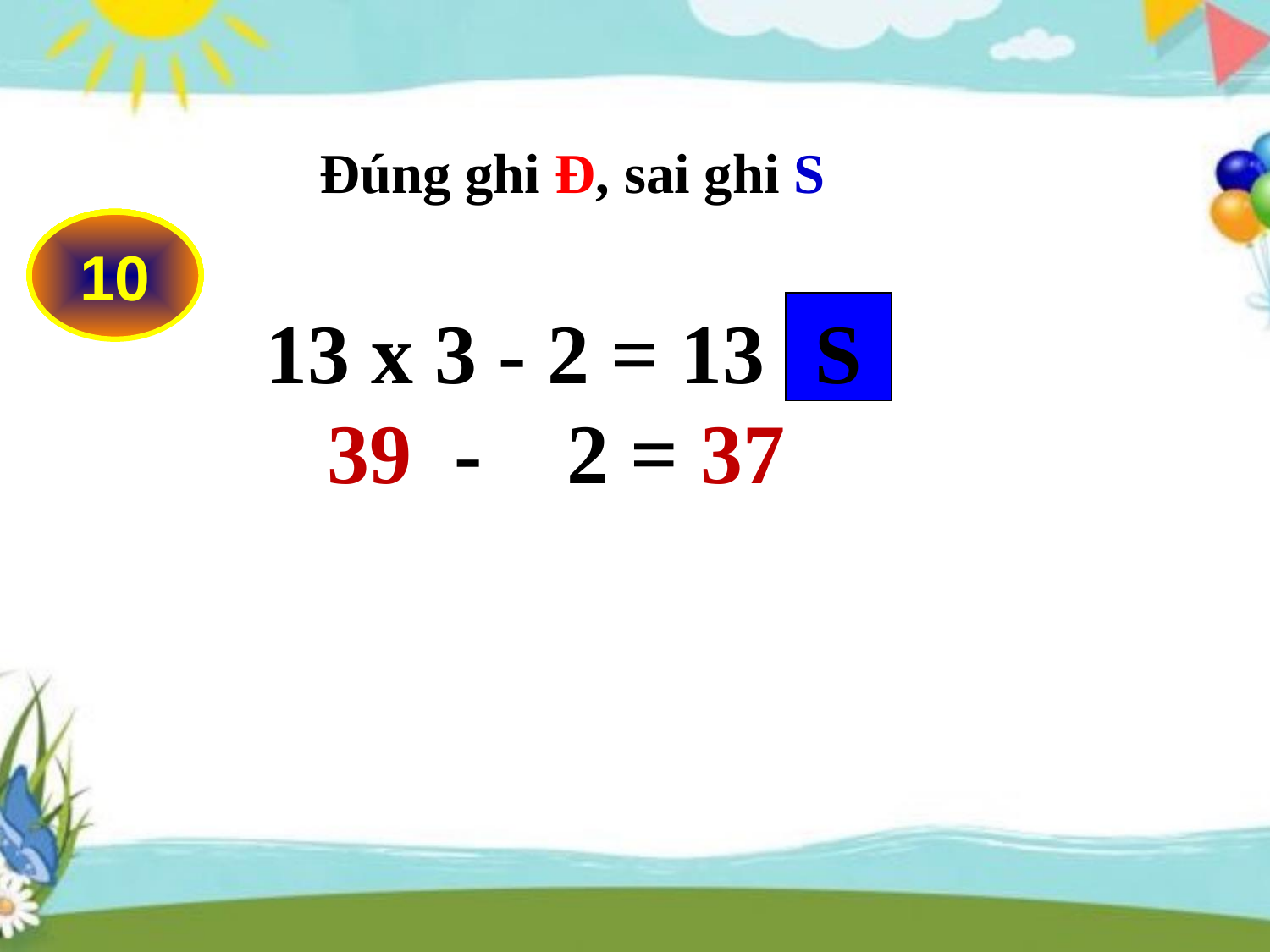

Đúng ghi Đ, sai ghi S
Hết giờ
1
2
3
4
5
6
7
8
9
10
13 x 3 - 2 = 13
S

 39  -    2 = 37